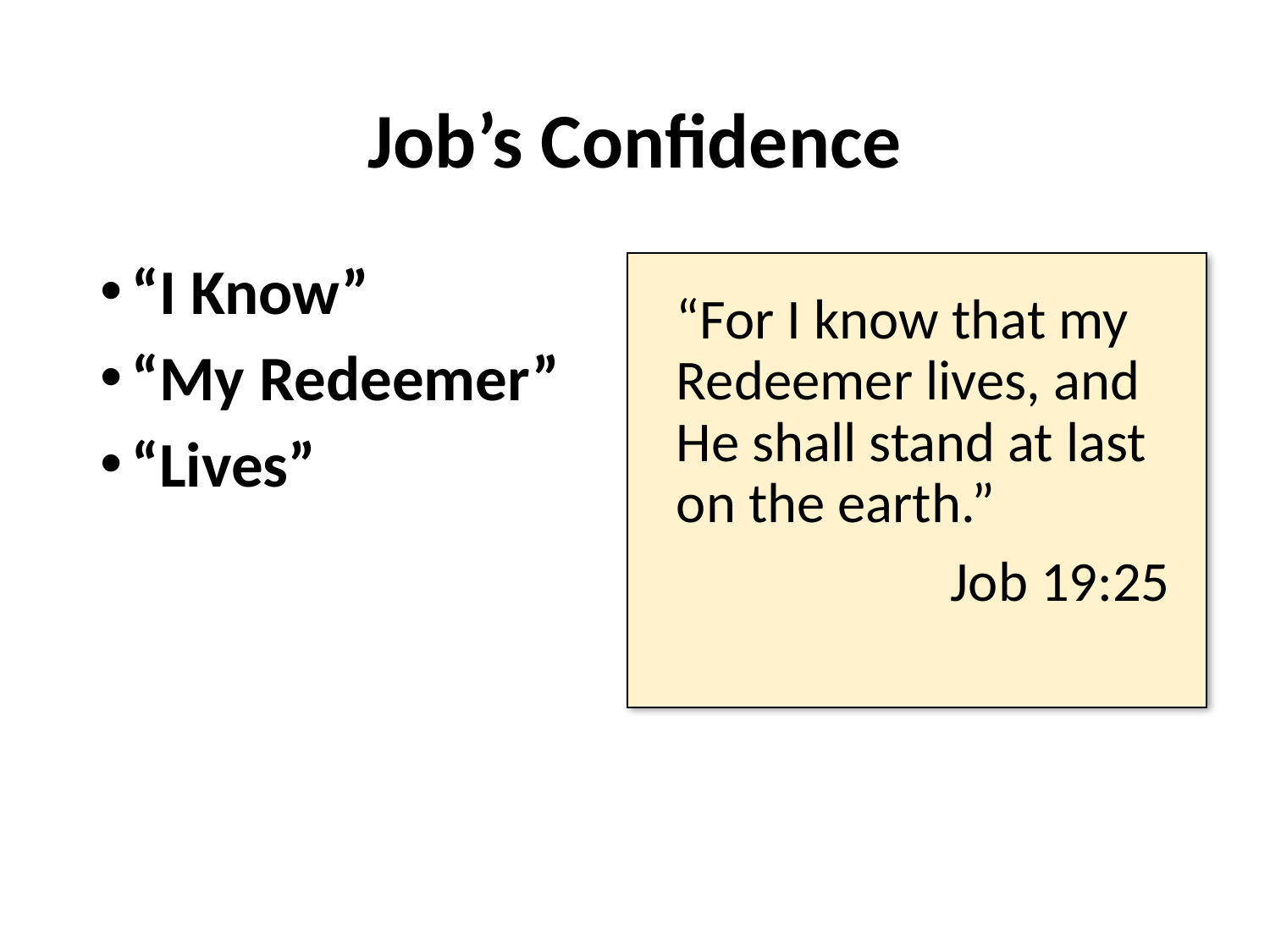

# Job’s Confidence
“I Know”
“My Redeemer”
“Lives”

“For I know that my Redeemer lives, and He shall stand at last on the earth.”
Job 19:25